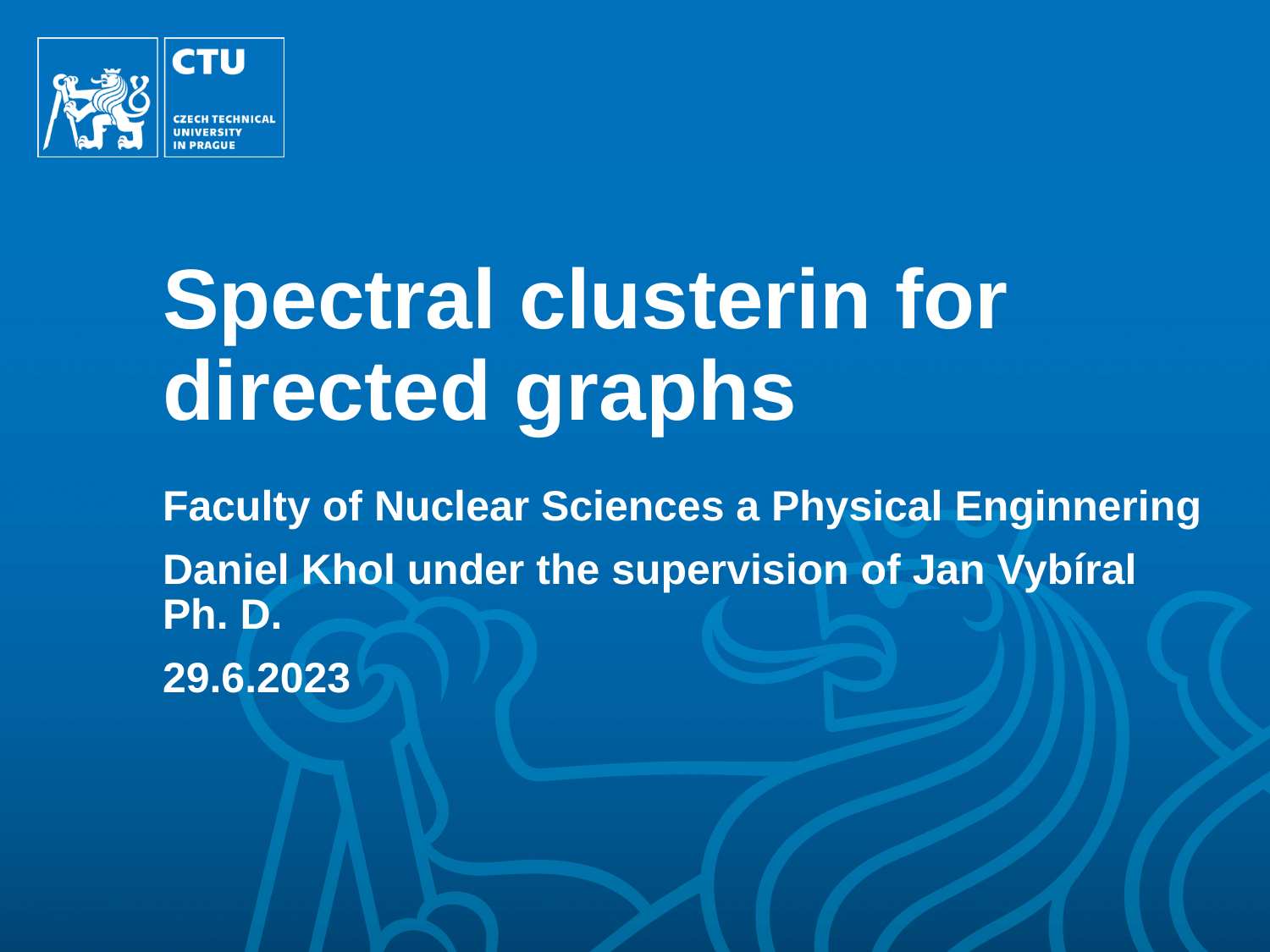

# Spectral clusterin for directed graphs
Faculty of Nuclear Sciences a Physical Enginnering
Daniel Khol under the supervision of Jan Vybíral Ph. D.
29.6.2023